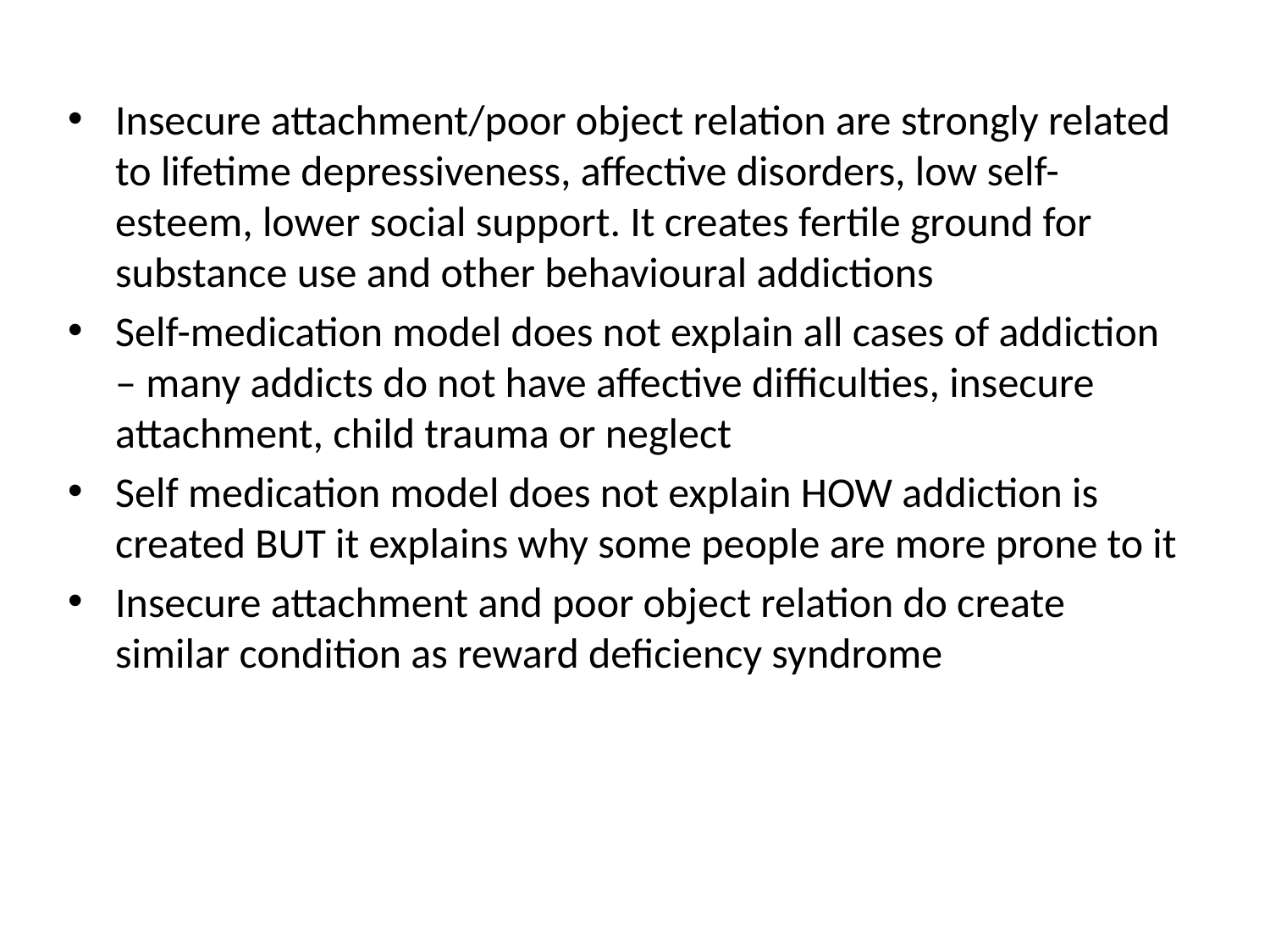

Insecure attachment/poor object relation are strongly related to lifetime depressiveness, affective disorders, low self-esteem, lower social support. It creates fertile ground for substance use and other behavioural addictions
Self-medication model does not explain all cases of addiction – many addicts do not have affective difficulties, insecure attachment, child trauma or neglect
Self medication model does not explain HOW addiction is created BUT it explains why some people are more prone to it
Insecure attachment and poor object relation do create similar condition as reward deficiency syndrome